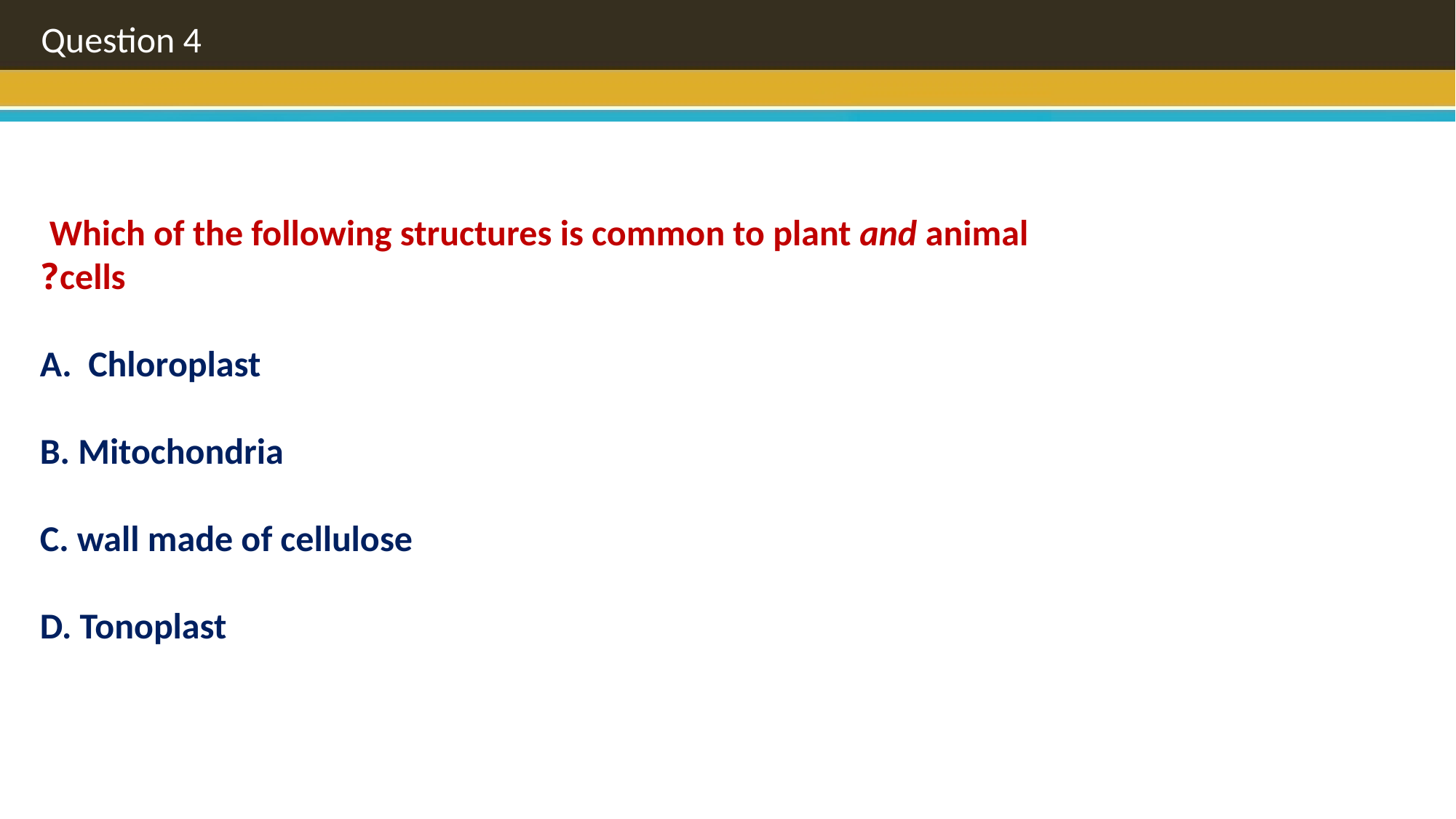

Question 4

Which of the following structures is common to plant and animal
cells?

A.  Chloroplast

B. Mitochondria

C. wall made of cellulose

D. Tonoplast